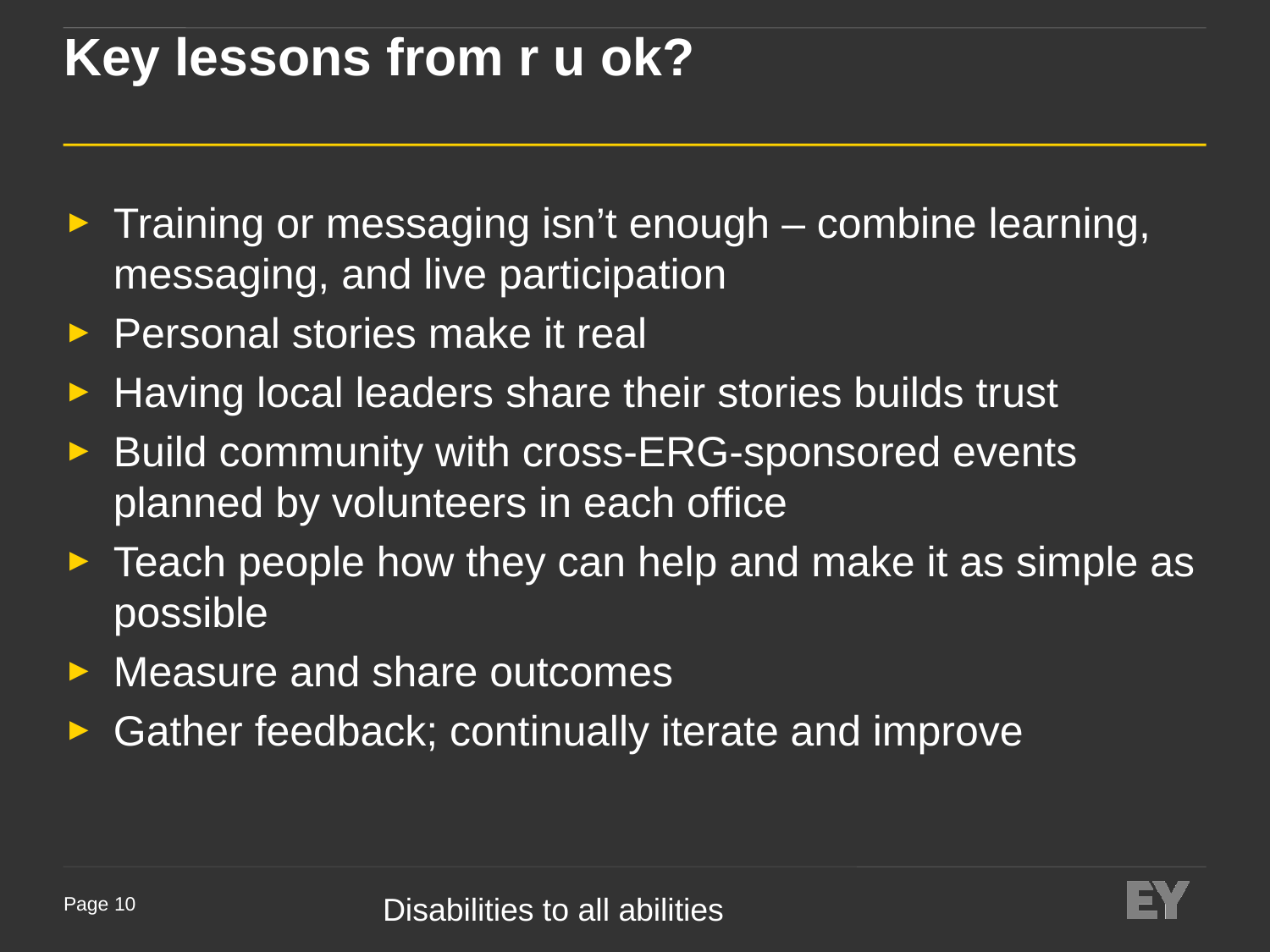

# Key lessons from r u ok?
Training or messaging isn’t enough – combine learning, messaging, and live participation
Personal stories make it real
Having local leaders share their stories builds trust
Build community with cross-ERG-sponsored events planned by volunteers in each office
Teach people how they can help and make it as simple as possible
Measure and share outcomes
Gather feedback; continually iterate and improve